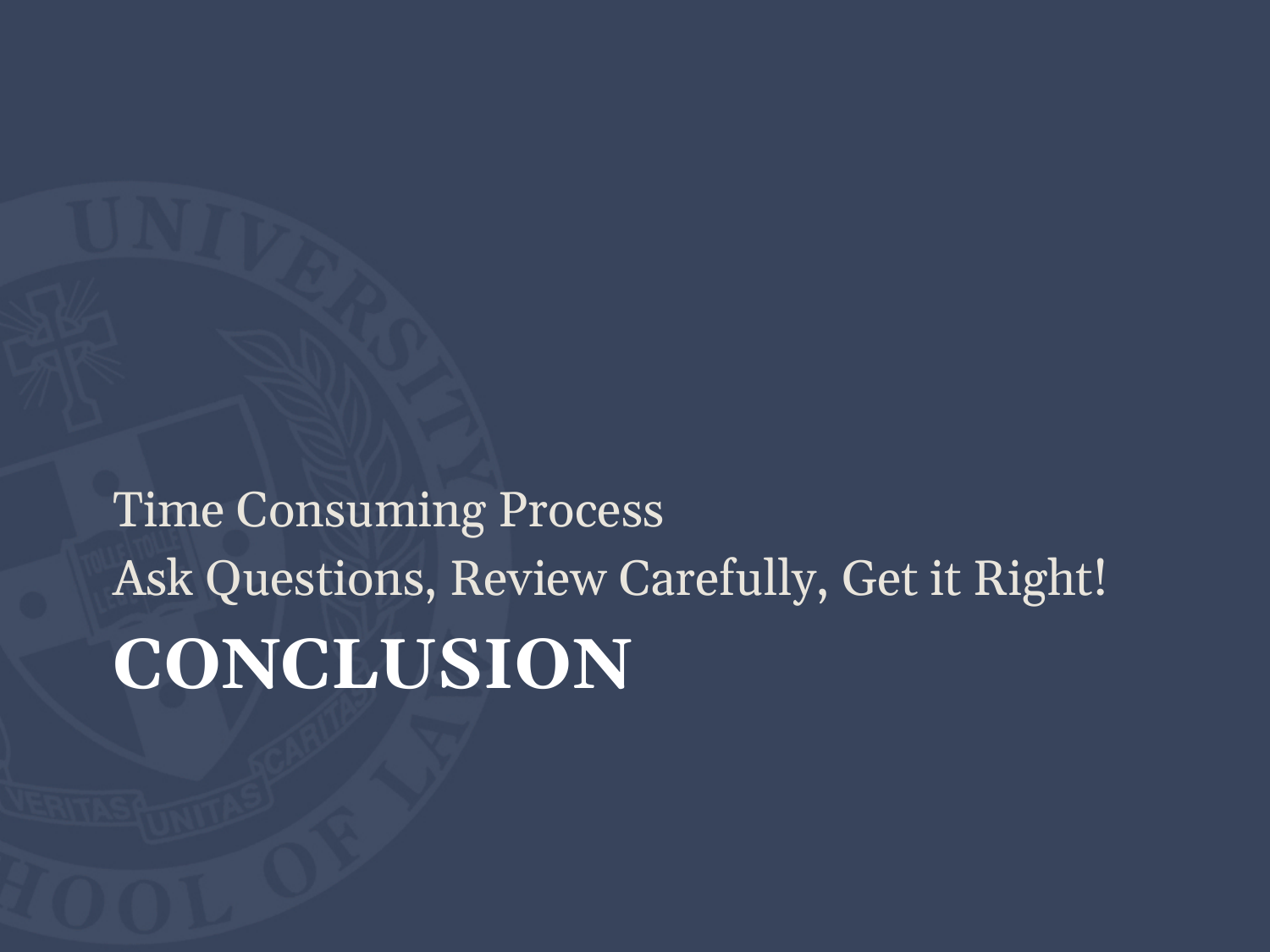

Time Consuming Process
Ask Questions, Review Carefully, Get it Right!
# Conclusion